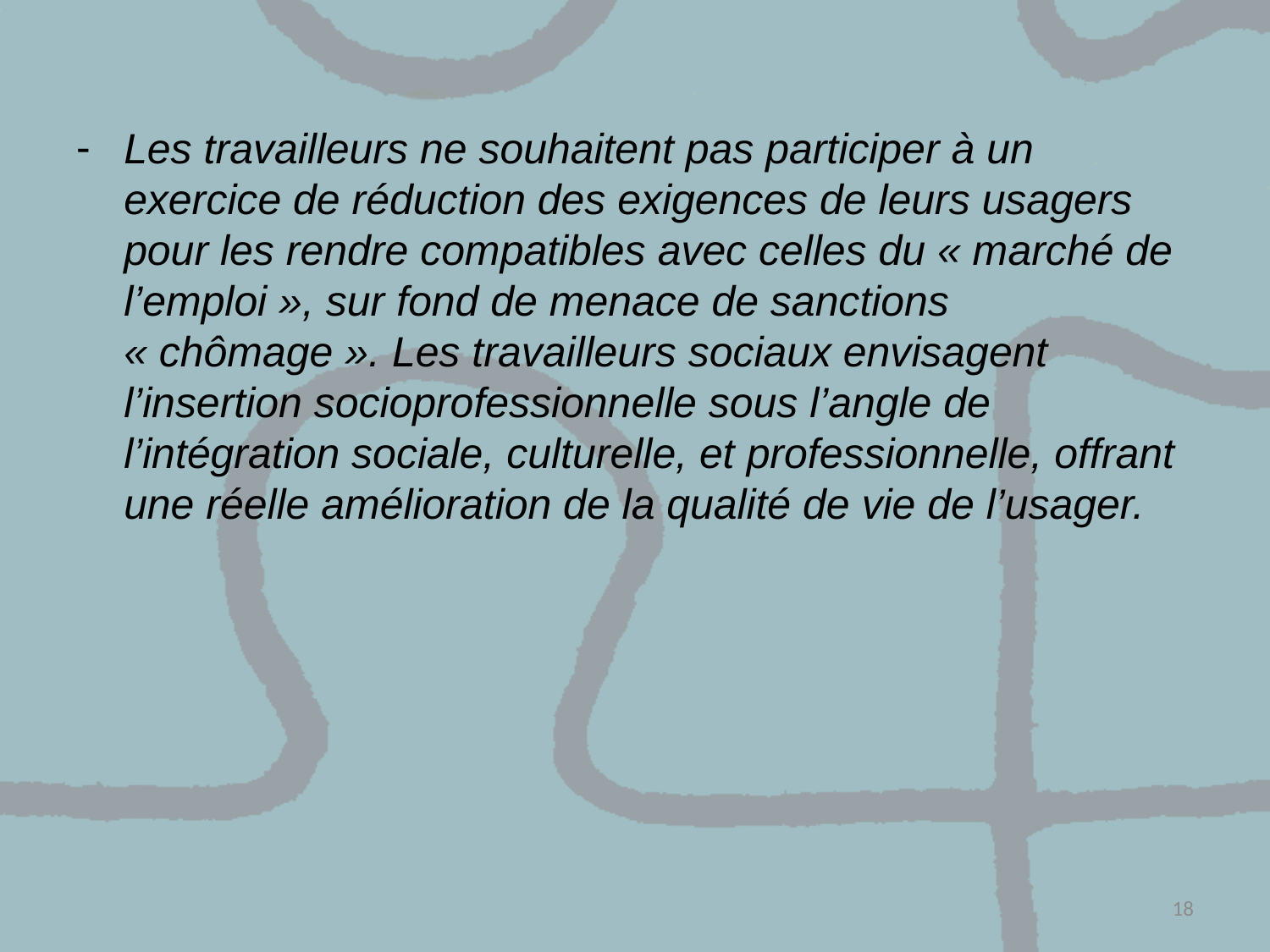

Les travailleurs ne souhaitent pas participer à un exercice de réduction des exigences de leurs usagers pour les rendre compatibles avec celles du « marché de l’emploi », sur fond de menace de sanctions « chômage ». Les travailleurs sociaux envisagent l’insertion socioprofessionnelle sous l’angle de l’intégration sociale, culturelle, et professionnelle, offrant une réelle amélioration de la qualité de vie de l’usager.

18